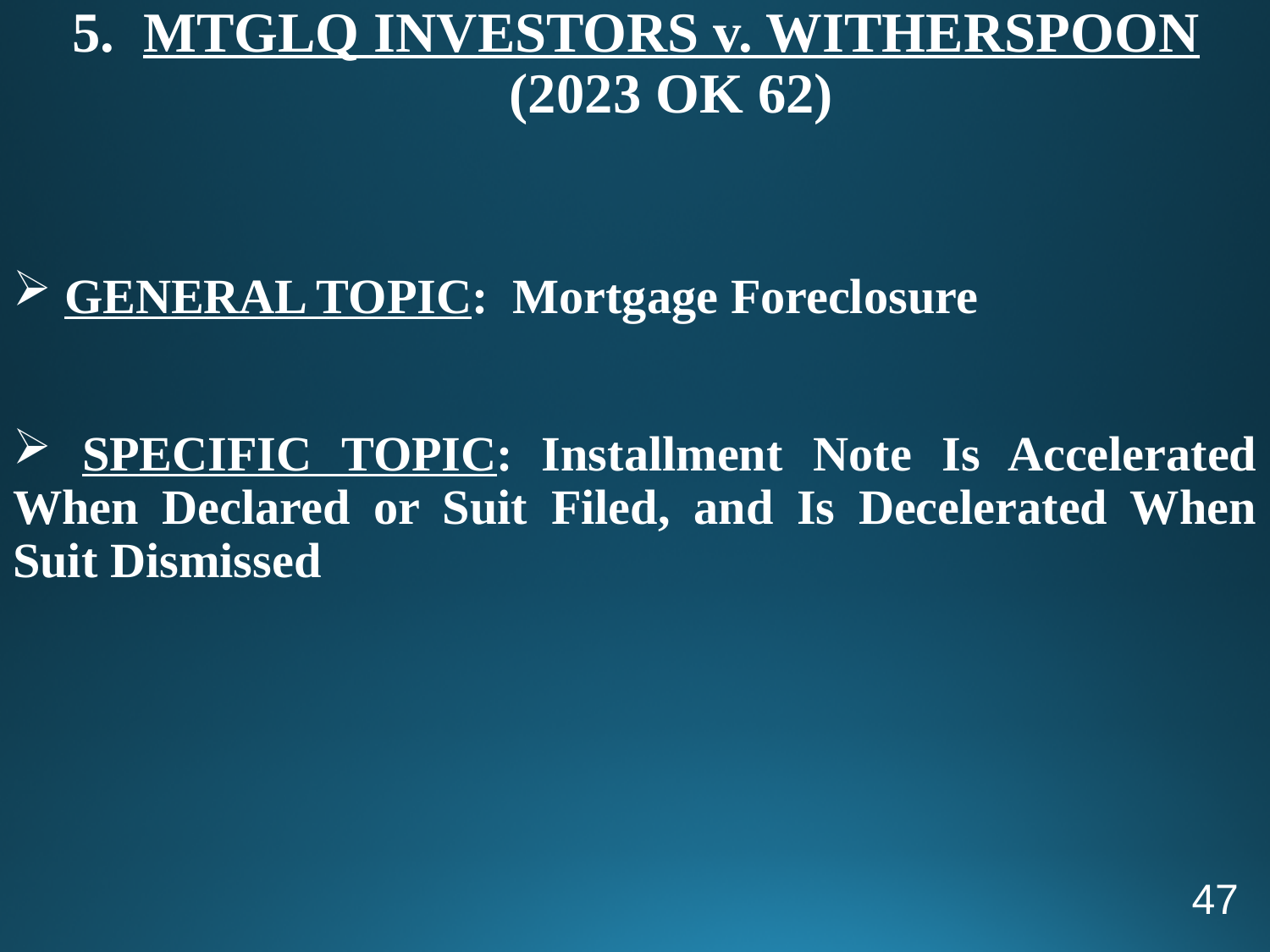

# 5.  MTGLQ INVESTORS v. WITHERSPOON (2023 OK 62)
 GENERAL TOPIC:  Mortgage Foreclosure

 SPECIFIC TOPIC: Installment Note Is Accelerated When Declared or Suit Filed, and Is Decelerated When Suit Dismissed
47